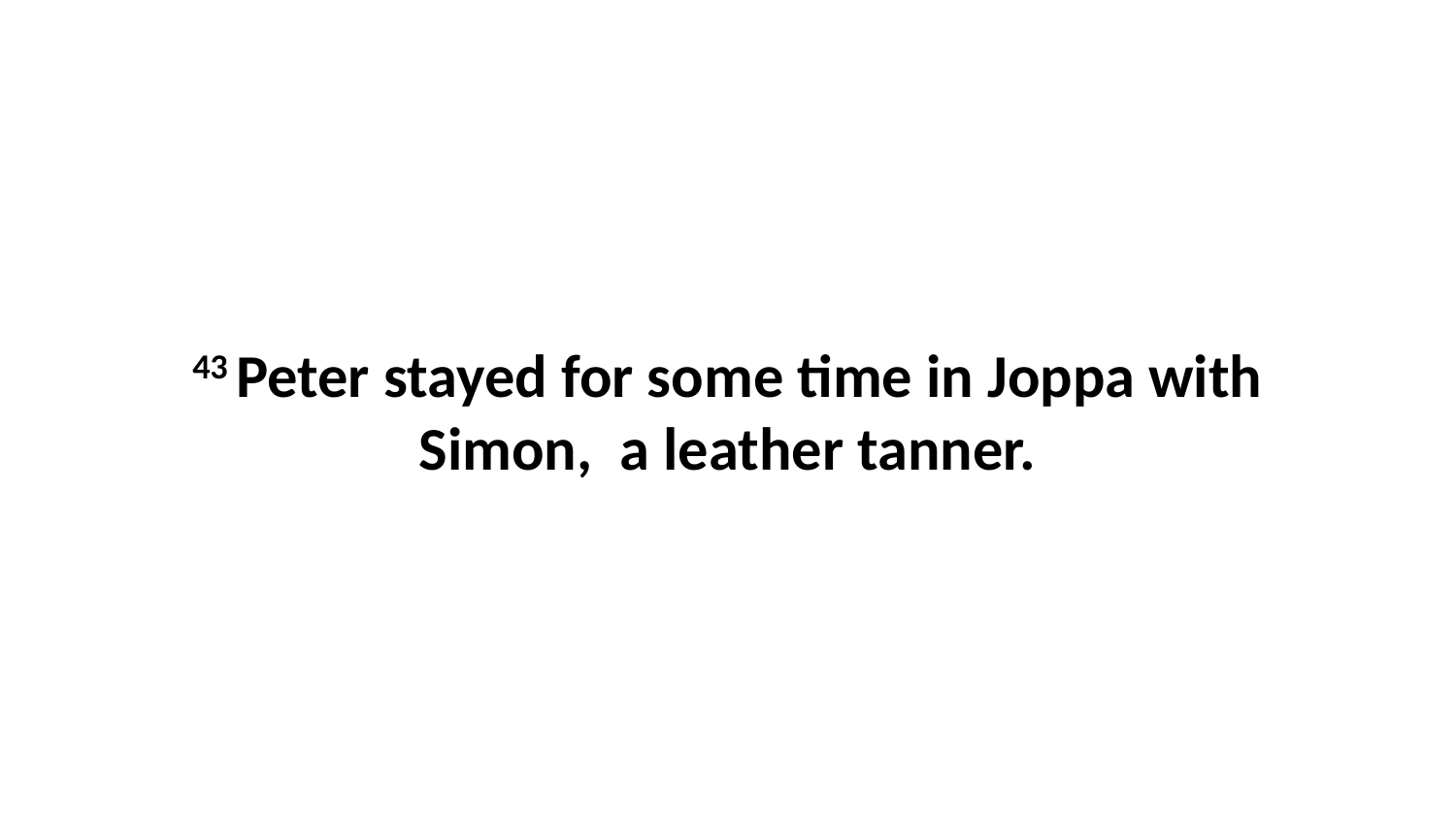

43 Peter stayed for some time in Joppa with Simon,  a leather tanner.